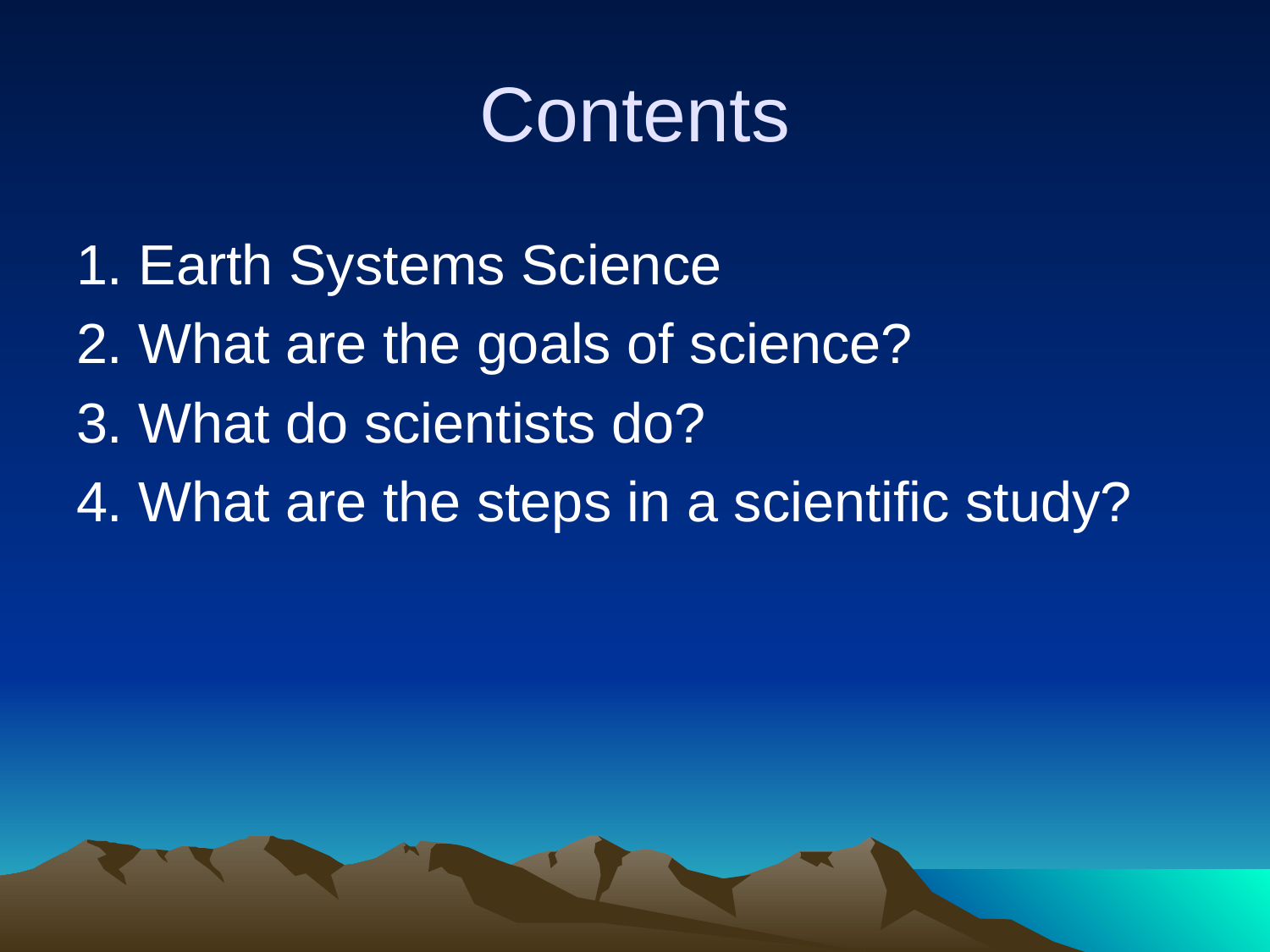

# Contents
1. Earth Systems Science
2. What are the goals of science?
3. What do scientists do?
4. What are the steps in a scientific study?